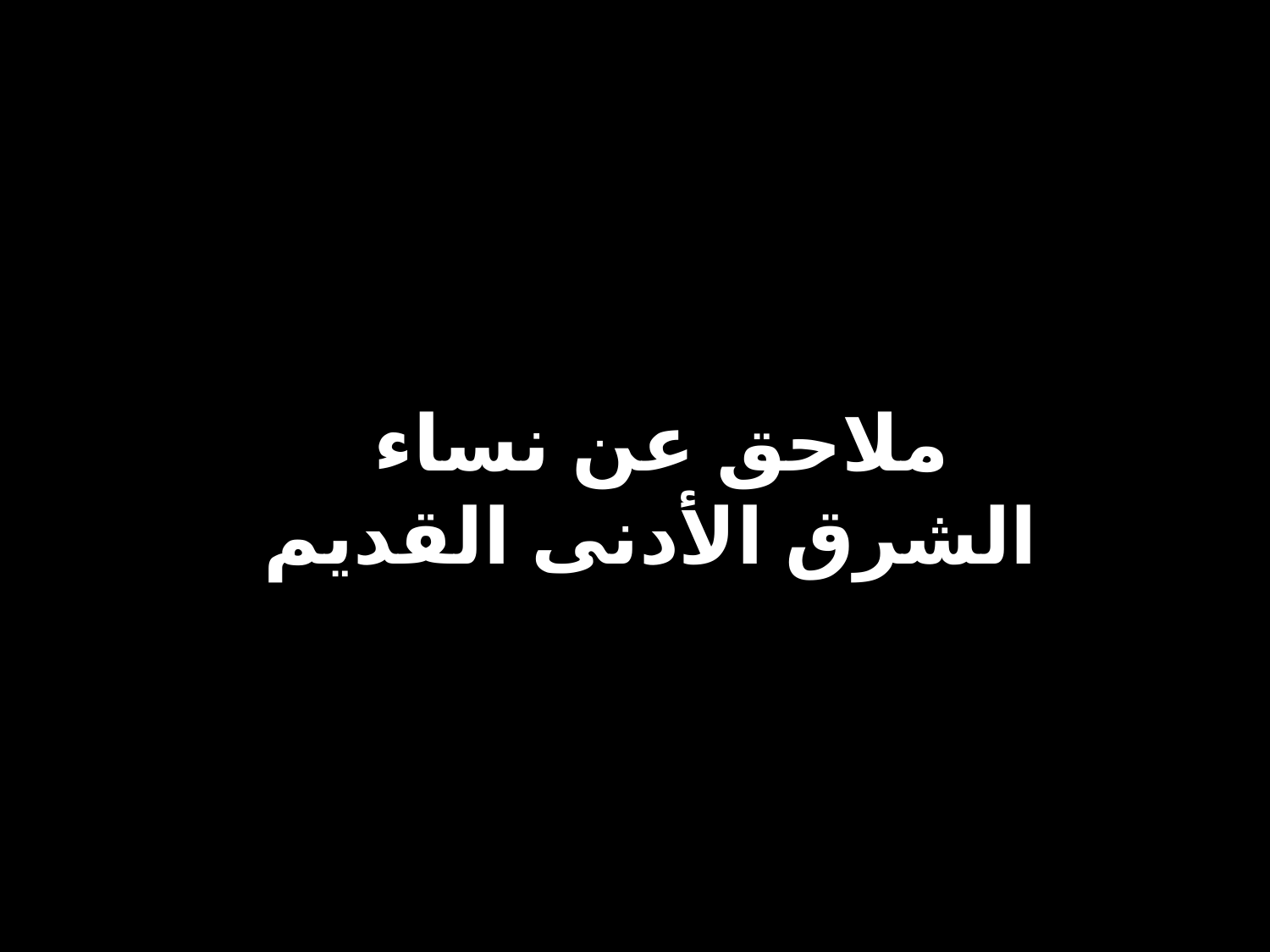

# ملاحق عن نساء الشرق الأدنى القديم